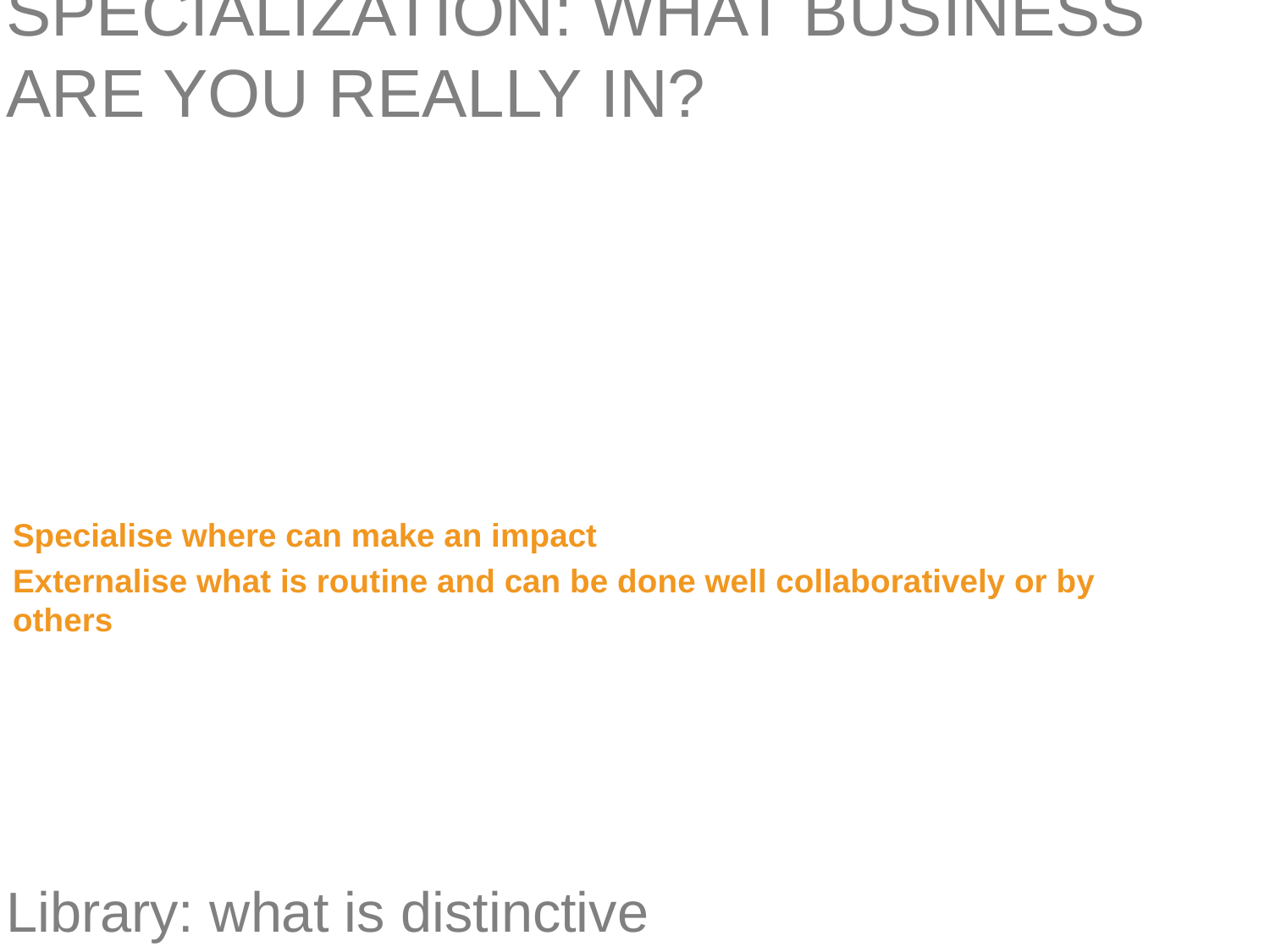

# Specialization: what business are you really in?
Specialise where can make an impact
Externalise what is routine and can be done well collaboratively or by others

Library: what is distinctive